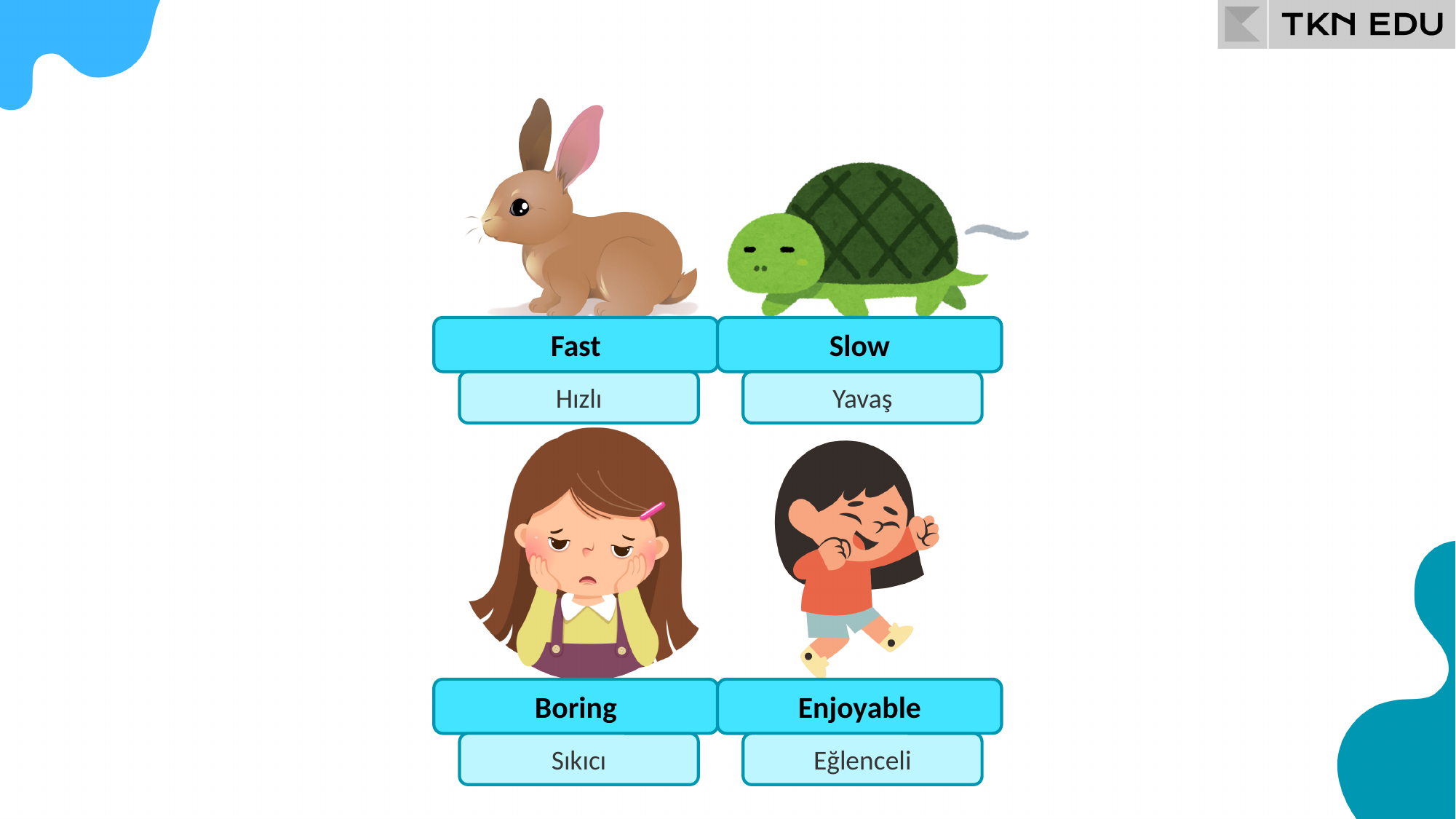

Fast
Slow

Hızlı
Yavaş

Boring
Enjoyable

Sıkıcı
Eğlenceli